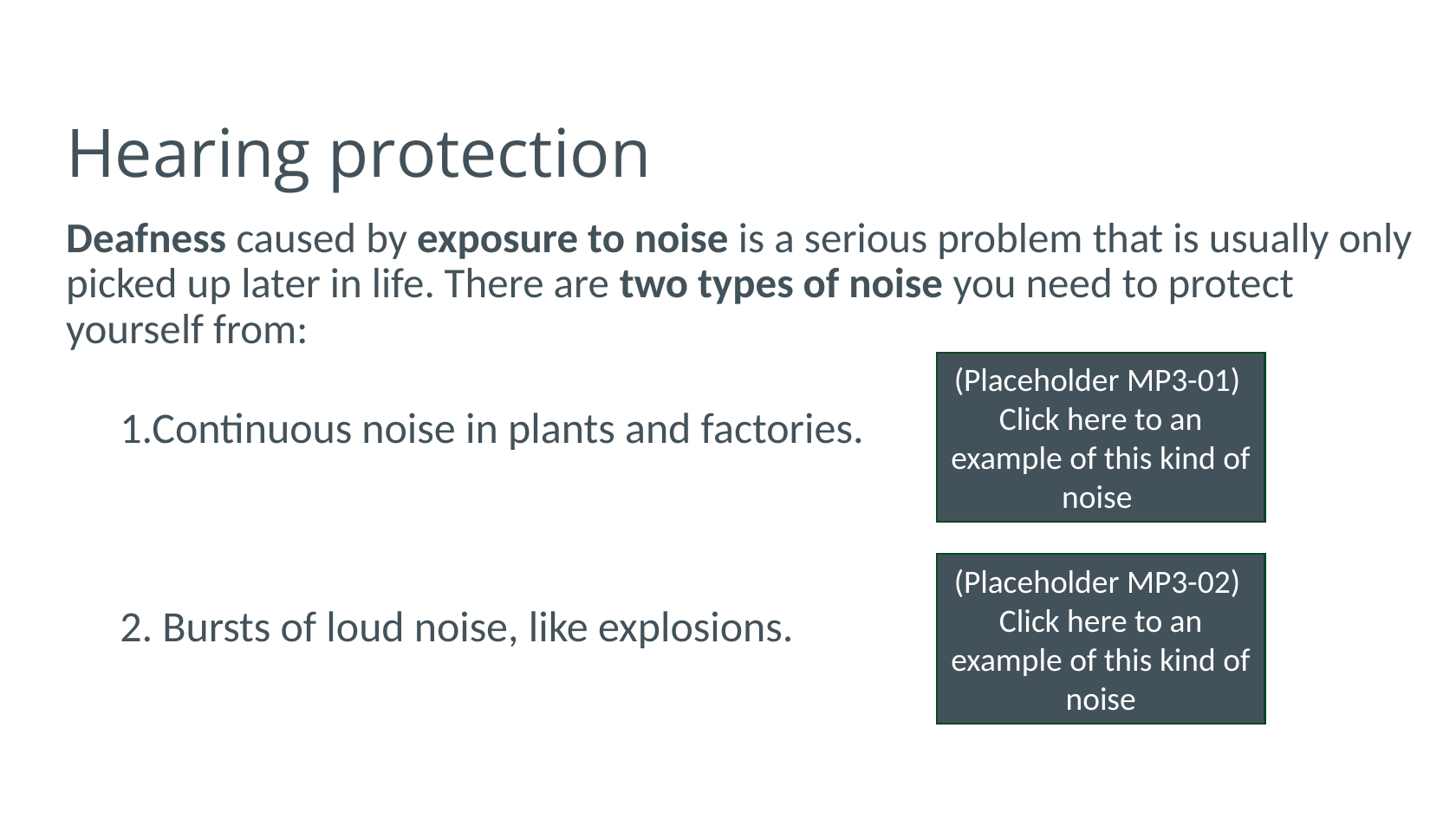

# Hearing protection
Deafness caused by exposure to noise is a serious problem that is usually only picked up later in life. There are two types of noise you need to protect yourself from:

(Placeholder MP3-01)
Click here to an example of this kind of noise
(
1.Continuous noise in plants and factories.
(Placeholder MP3-02)
Click here to an example of this kind of noise
2. Bursts of loud noise, like explosions.